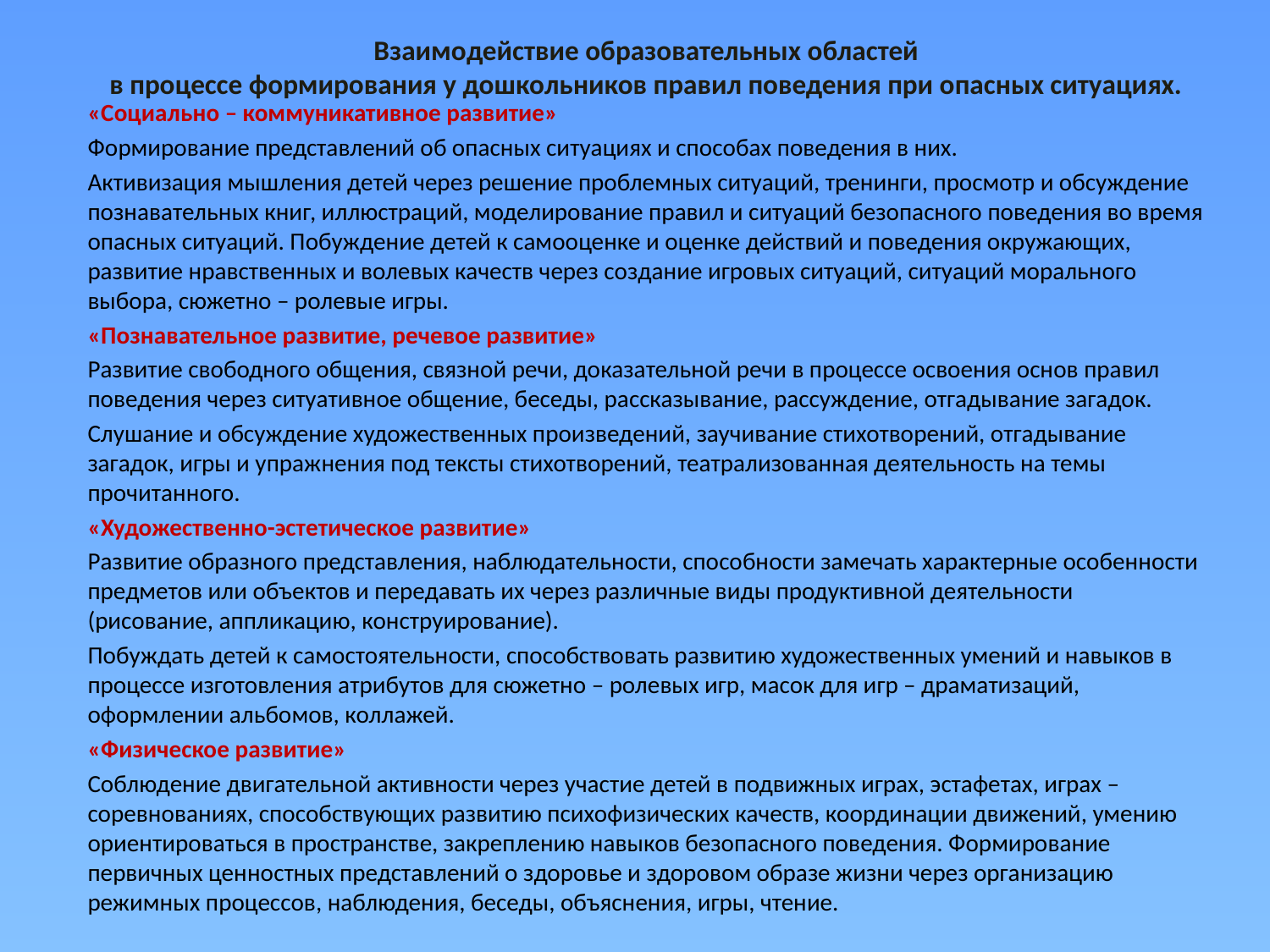

# Взаимодействие образовательных областей в процессе формирования у дошкольников правил поведения при опасных ситуациях.
«Социально – коммуникативное развитие»
Формирование представлений об опасных ситуациях и способах поведения в них.
Активизация мышления детей через решение проблемных ситуаций, тренинги, просмотр и обсуждение познавательных книг, иллюстраций, моделирование правил и ситуаций безопасного поведения во время опасных ситуаций. Побуждение детей к самооценке и оценке действий и поведения окружающих, развитие нравственных и волевых качеств через создание игровых ситуаций, ситуаций морального выбора, сюжетно – ролевые игры.
«Познавательное развитие, речевое развитие»
Развитие свободного общения, связной речи, доказательной речи в процессе освоения основ правил поведения через ситуативное общение, беседы, рассказывание, рассуждение, отгадывание загадок.
Слушание и обсуждение художественных произведений, заучивание стихотворений, отгадывание загадок, игры и упражнения под тексты стихотворений, театрализованная деятельность на темы прочитанного.
«Художественно-эстетическое развитие»
Развитие образного представления, наблюдательности, способности замечать характерные особенности предметов или объектов и передавать их через различные виды продуктивной деятельности (рисование, аппликацию, конструирование).
Побуждать детей к самостоятельности, способствовать развитию художественных умений и навыков в процессе изготовления атрибутов для сюжетно – ролевых игр, масок для игр – драматизаций, оформлении альбомов, коллажей.
«Физическое развитие»
Соблюдение двигательной активности через участие детей в подвижных играх, эстафетах, играх – соревнованиях, способствующих развитию психофизических качеств, координации движений, умению ориентироваться в пространстве, закреплению навыков безопасного поведения. Формирование первичных ценностных представлений о здоровье и здоровом образе жизни через организацию режимных процессов, наблюдения, беседы, объяснения, игры, чтение.